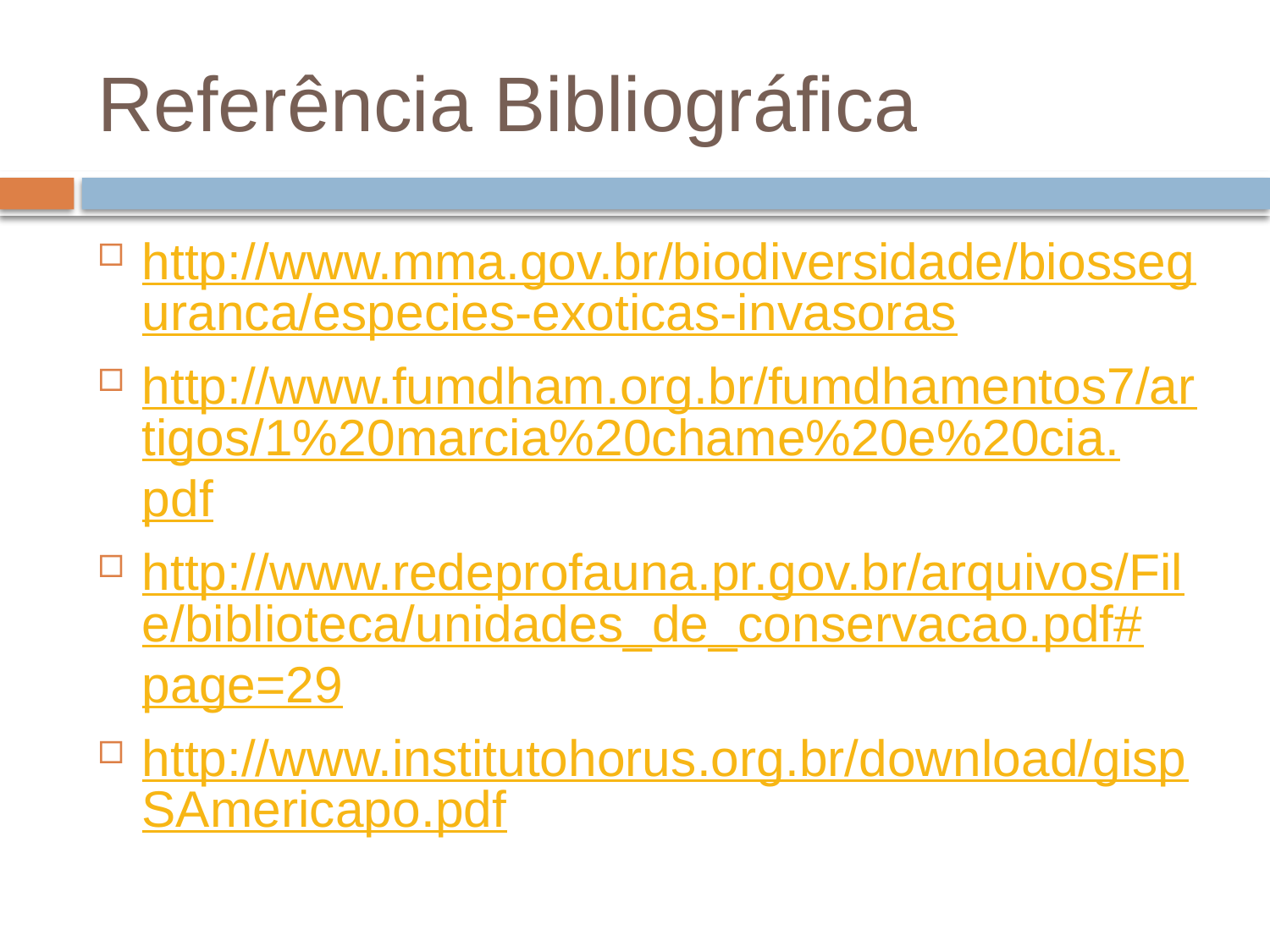

# Referência Bibliográfica
http://www.mma.gov.br/biodiversidade/biosseguranca/especies-exoticas-invasoras
http://www.fumdham.org.br/fumdhamentos7/artigos/1%20marcia%20chame%20e%20cia.pdf
http://www.redeprofauna.pr.gov.br/arquivos/File/biblioteca/unidades_de_conservacao.pdf#page=29
http://www.institutohorus.org.br/download/gispSAmericapo.pdf